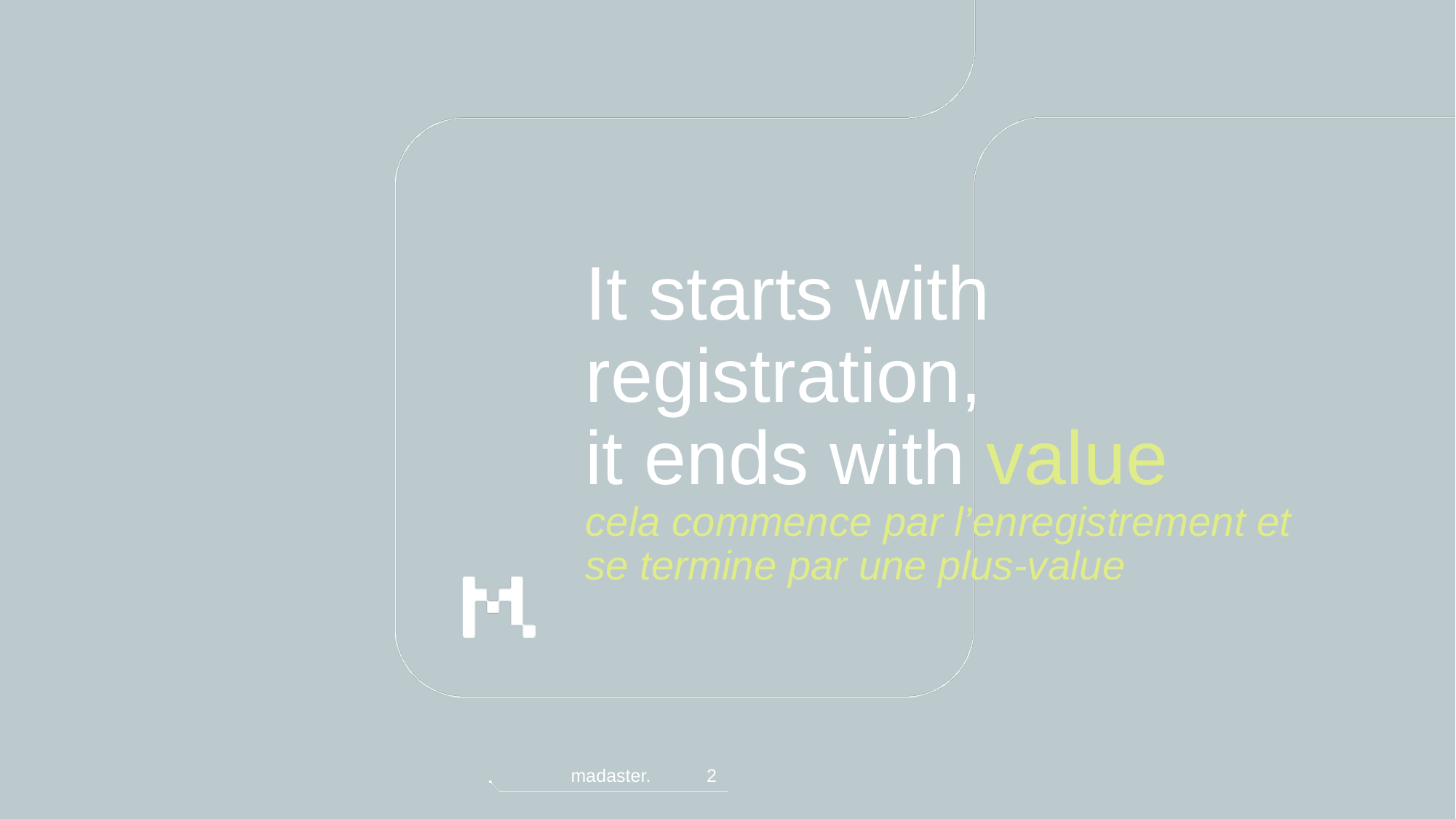

# It starts with registration, it ends with value cela commence par l’enregistrement et se termine par une plus-value
madaster.
2